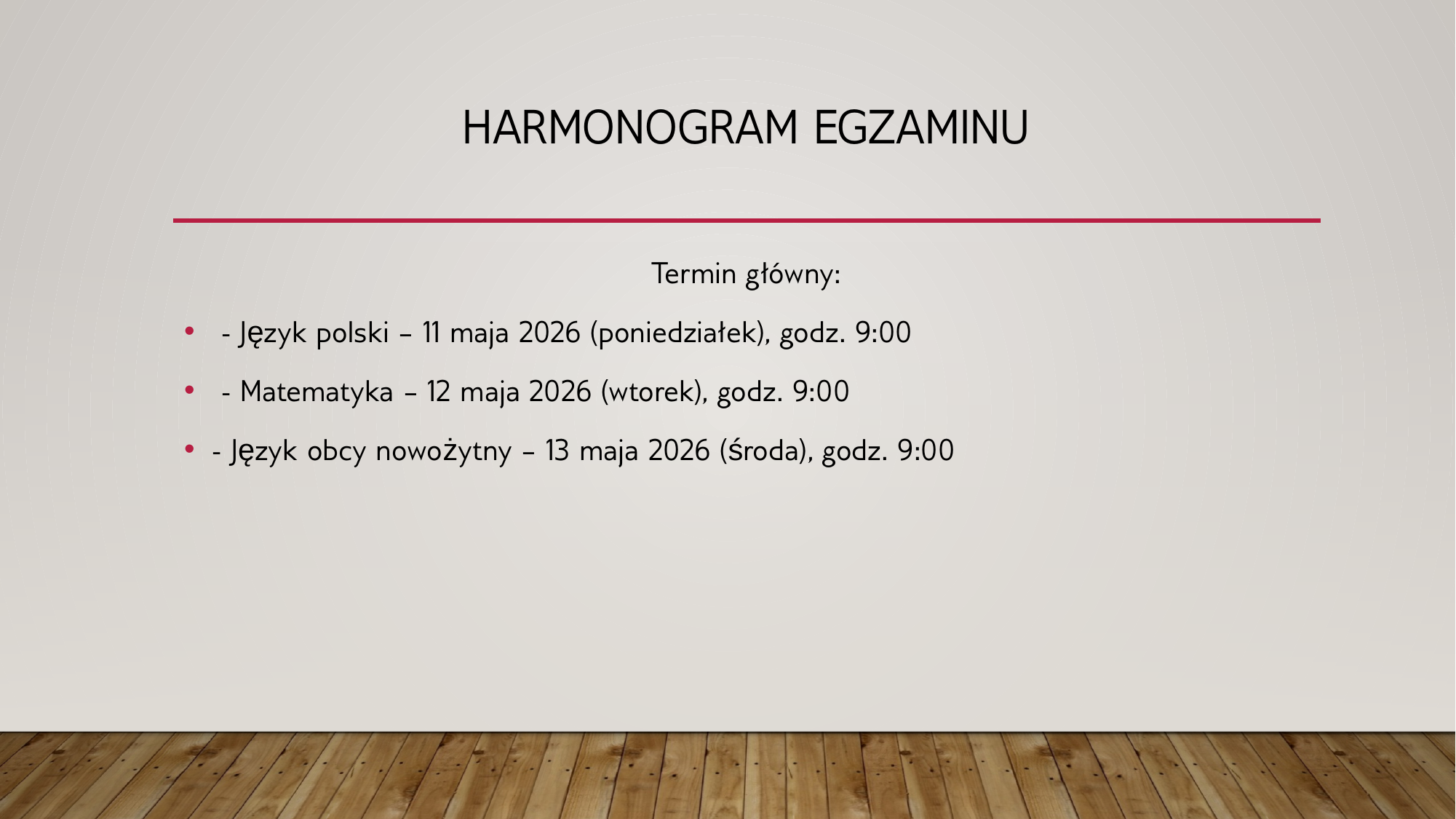

# Harmonogram egzaminu
Termin główny:
 - Język polski – 11 maja 2026 (poniedziałek), godz. 9:00
 - Matematyka – 12 maja 2026 (wtorek), godz. 9:00
- Język obcy nowożytny – 13 maja 2026 (środa), godz. 9:00